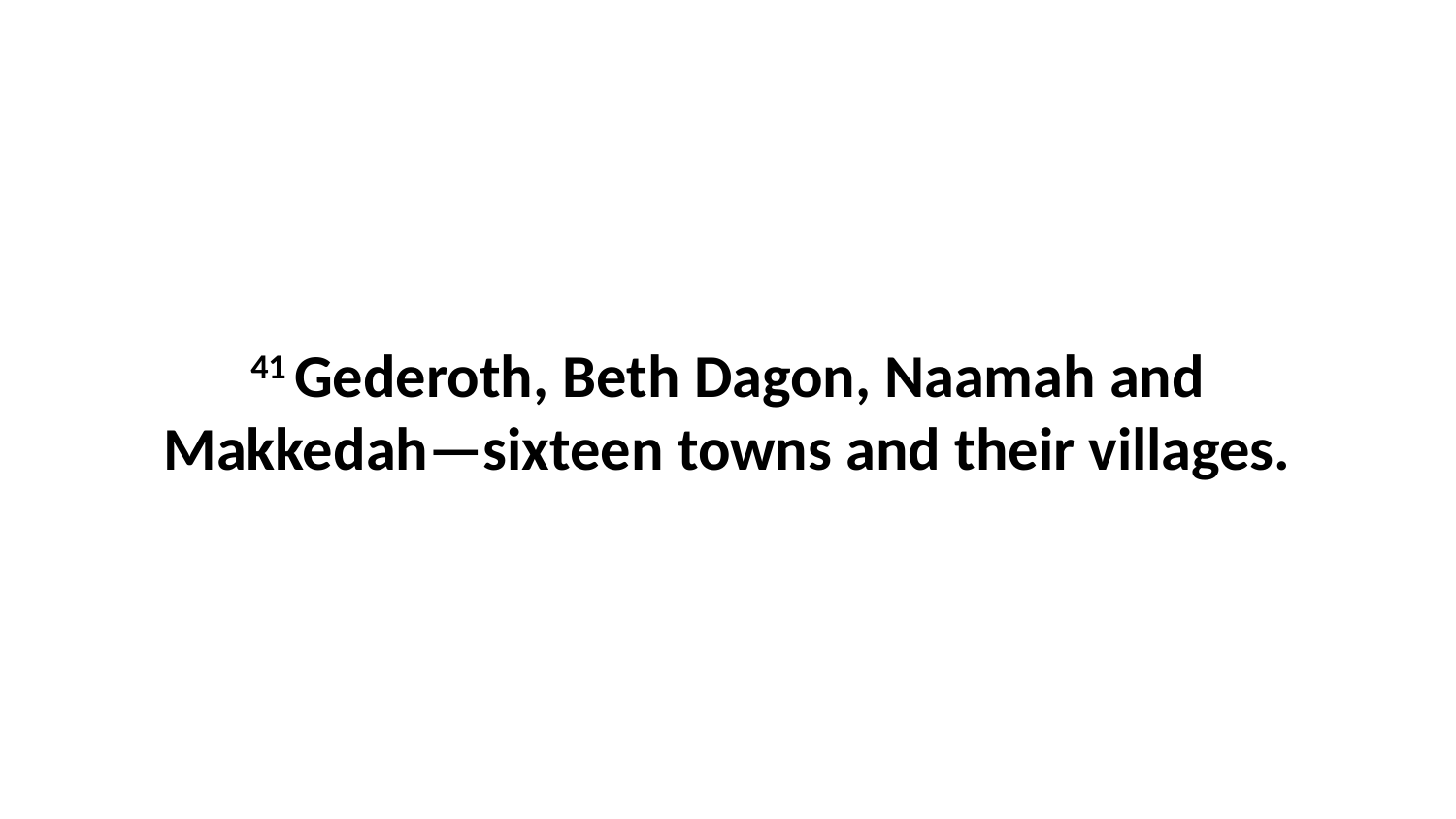

41 Gederoth, Beth Dagon, Naamah and Makkedah—sixteen towns and their villages.